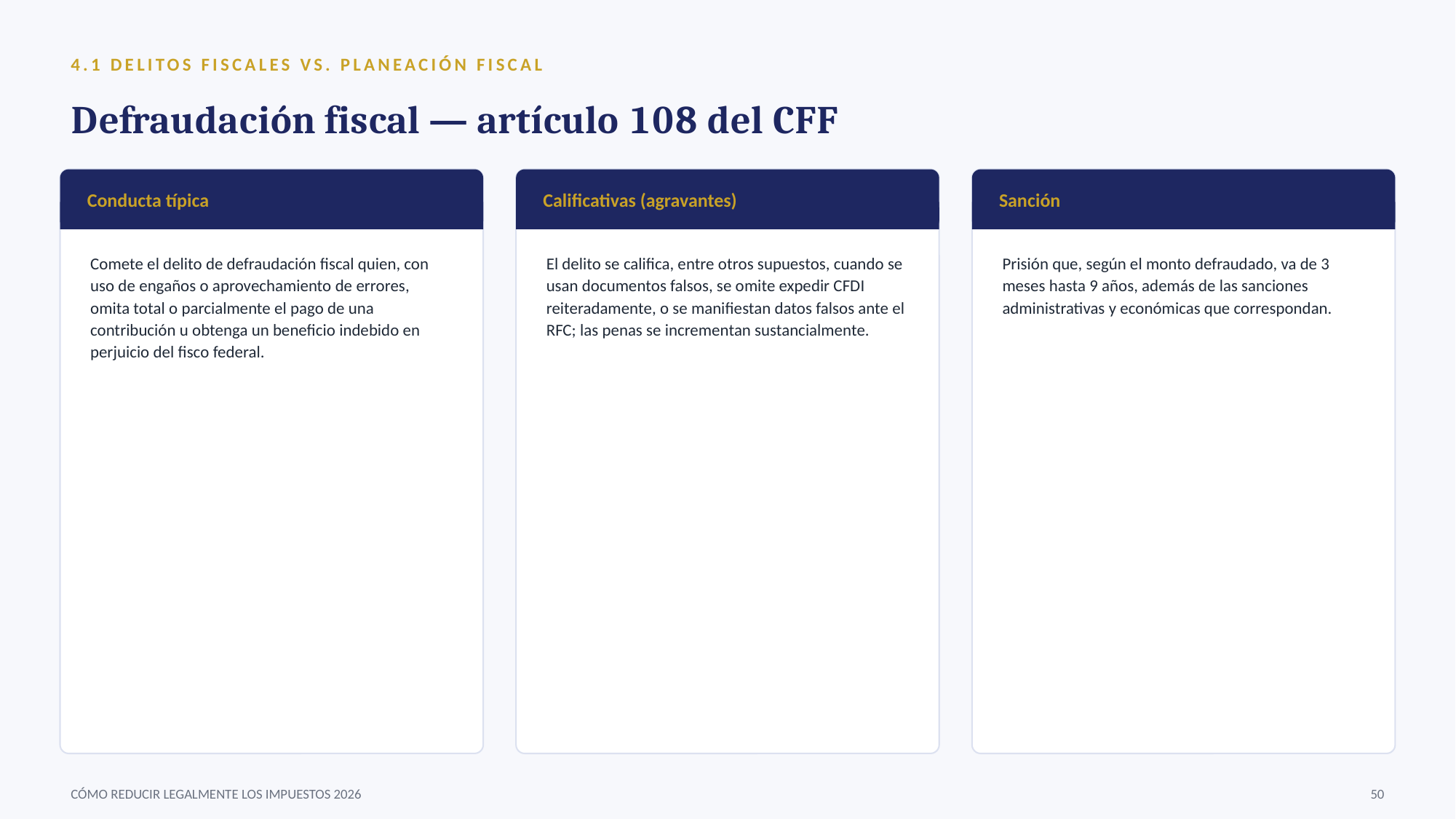

4.1 DELITOS FISCALES VS. PLANEACIÓN FISCAL
Defraudación fiscal — artículo 108 del CFF

Conducta típica

Calificativas (agravantes)

Sanción

Comete el delito de defraudación fiscal quien, con uso de engaños o aprovechamiento de errores, omita total o parcialmente el pago de una contribución u obtenga un beneficio indebido en perjuicio del fisco federal.
El delito se califica, entre otros supuestos, cuando se usan documentos falsos, se omite expedir CFDI reiteradamente, o se manifiestan datos falsos ante el RFC; las penas se incrementan sustancialmente.
Prisión que, según el monto defraudado, va de 3 meses hasta 9 años, además de las sanciones administrativas y económicas que correspondan.
CÓMO REDUCIR LEGALMENTE LOS IMPUESTOS 2026
50